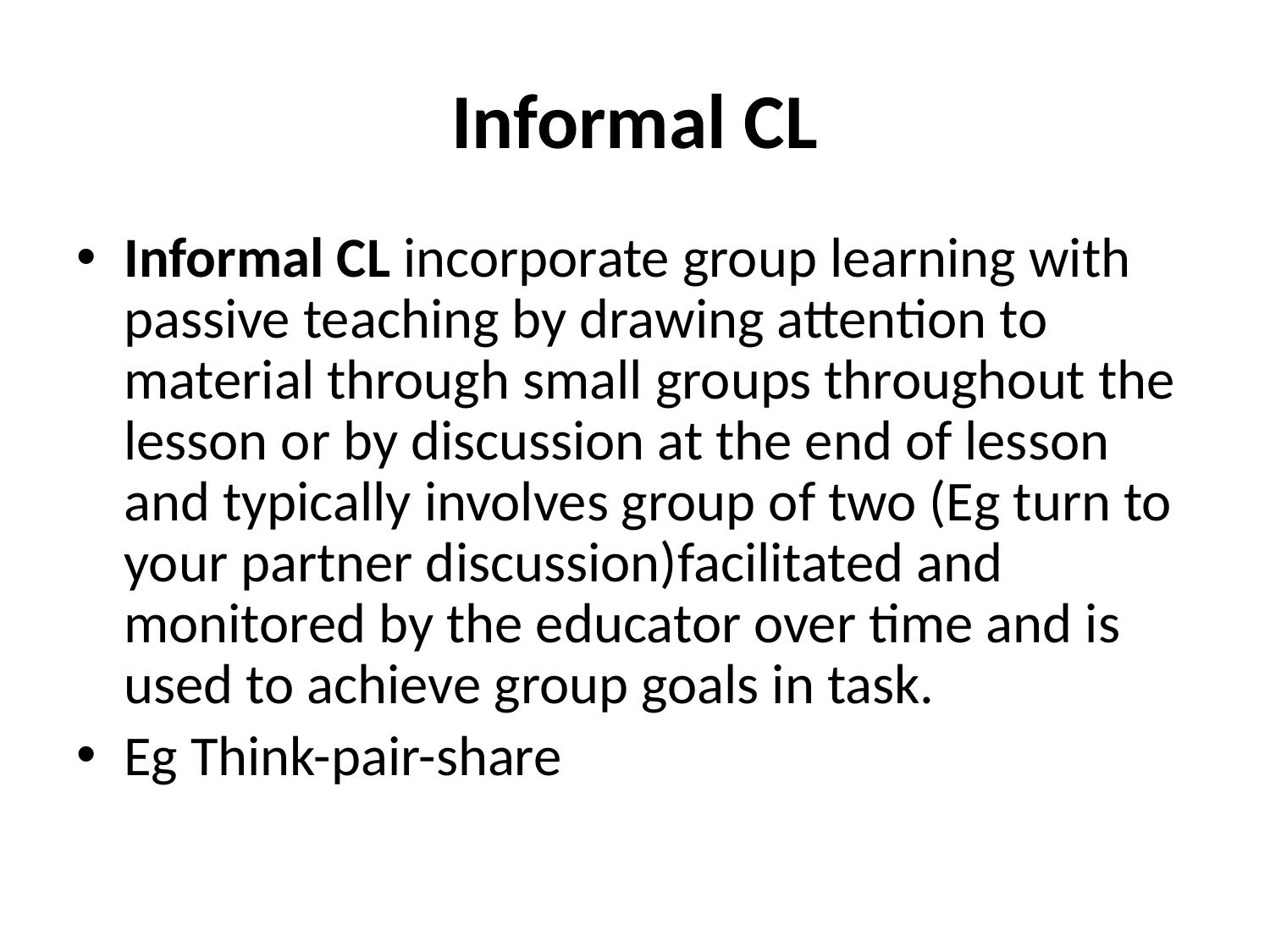

# Informal CL
Informal CL incorporate group learning with passive teaching by drawing attention to material through small groups throughout the lesson or by discussion at the end of lesson and typically involves group of two (Eg turn to your partner discussion)facilitated and monitored by the educator over time and is used to achieve group goals in task.
Eg Think-pair-share